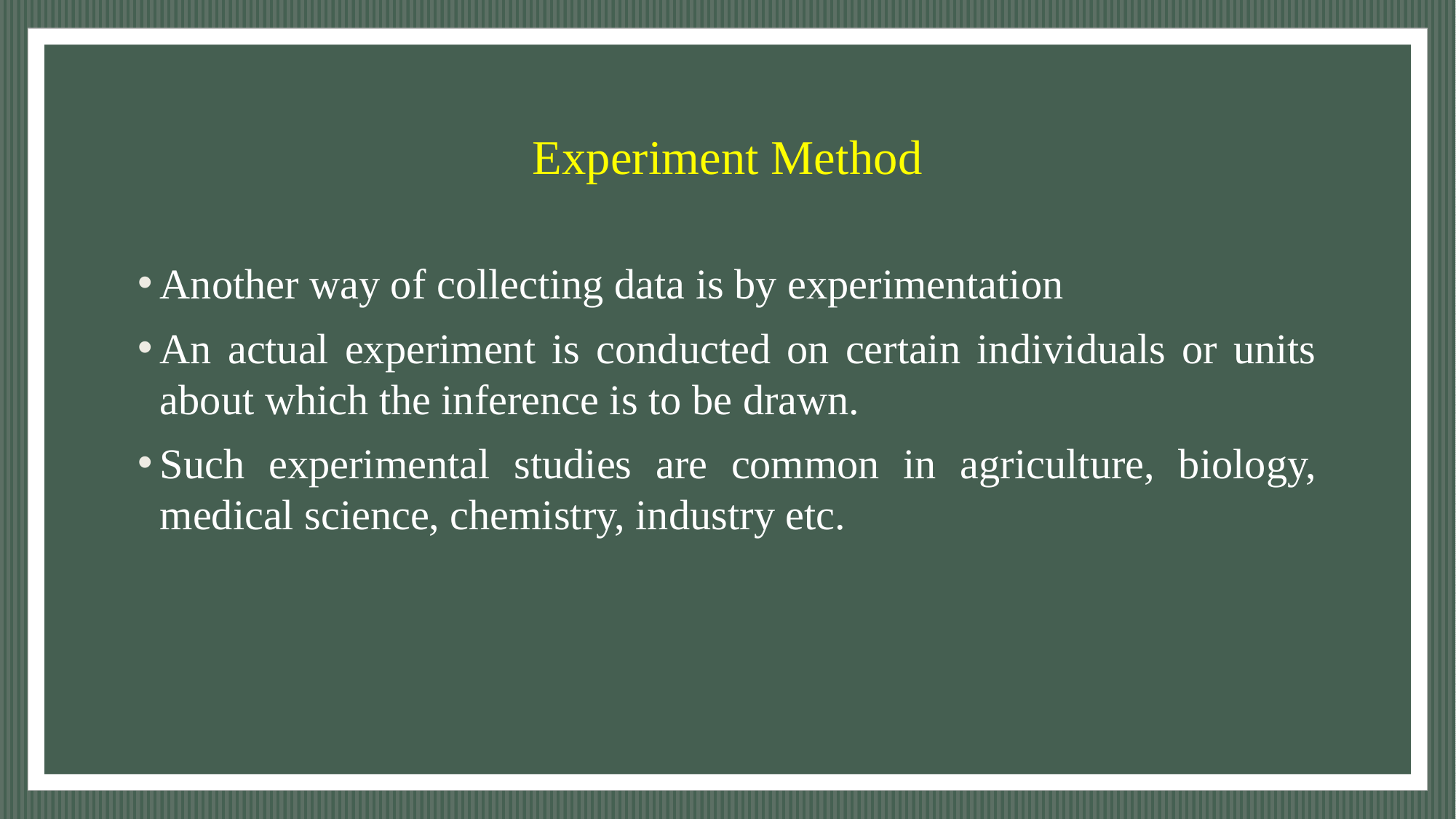

# Experiment Method
Another way of collecting data is by experimentation
An actual experiment is conducted on certain individuals or units about which the inference is to be drawn.
Such experimental studies are common in agriculture, biology, medical science, chemistry, industry etc.